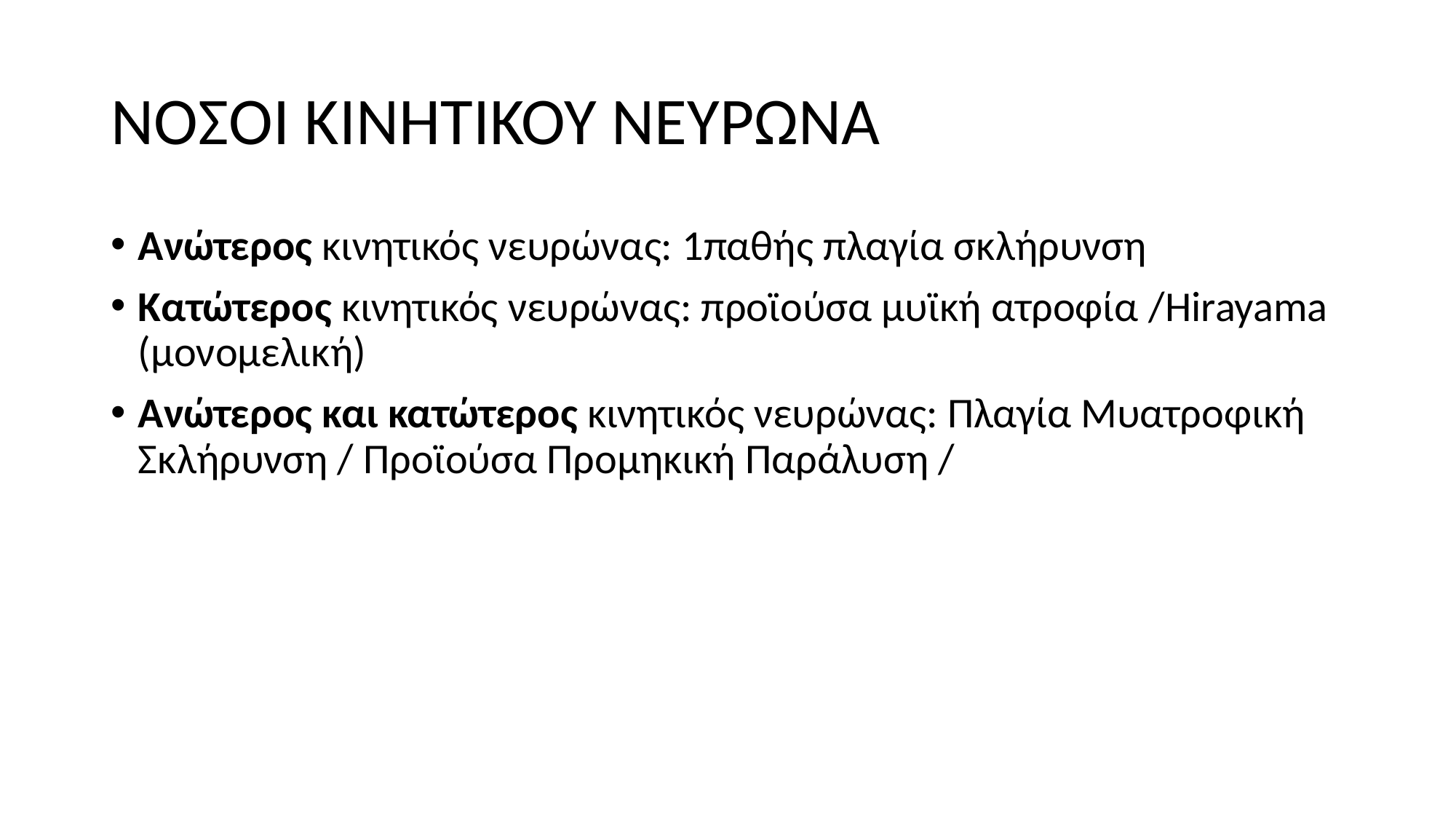

# ΝΟΣΟΙ ΚΙΝΗΤΙΚΟΥ ΝΕΥΡΩΝΑ
Ανώτερος κινητικός νευρώνας: 1παθής πλαγία σκλήρυνση
Κατώτερος κινητικός νευρώνας: προϊούσα μυϊκή ατροφία /Hirayama (μονομελική)
Ανώτερος και κατώτερος κινητικός νευρώνας: Πλαγία Μυατροφική Σκλήρυνση / Προϊούσα Προμηκική Παράλυση /